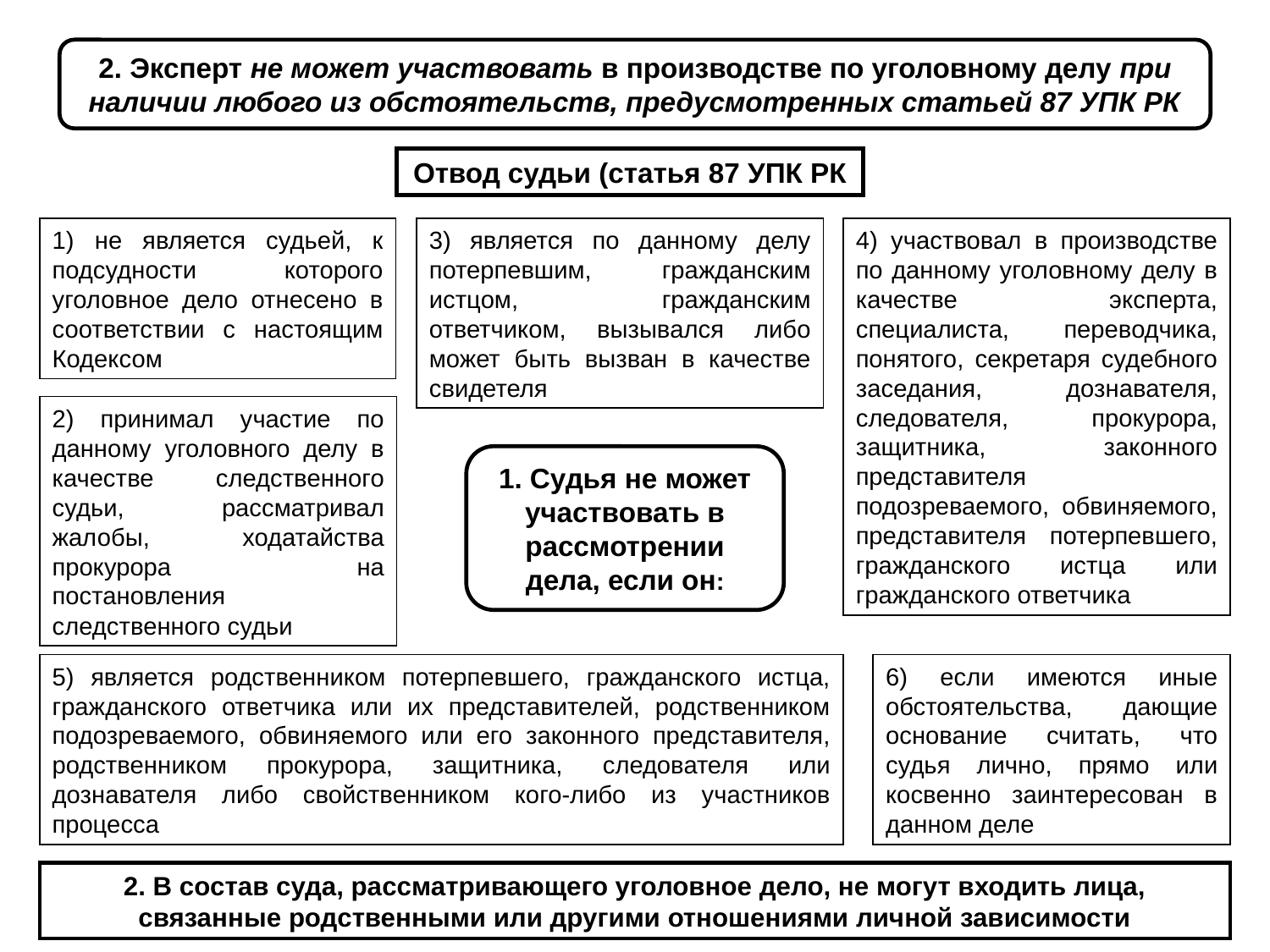

2. Эксперт не может участвовать в производстве по уголовному делу при наличии любого из обстоятельств, предусмотренных статьей 87 УПК РК
Отвод судьи (статья 87 УПК РК
1) не является судьей, к подсудности которого уголовное дело отнесено в соответствии с настоящим Кодексом
3) является по данному делу потерпевшим, гражданским истцом, гражданским ответчиком, вызывался либо может быть вызван в качестве свидетеля
4) участвовал в производстве по данному уголовному делу в качестве эксперта, специалиста, переводчика, понятого, секретаря судебного заседания, дознавателя, следователя, прокурора, защитника, законного представителя подозреваемого, обвиняемого, представителя потерпевшего, гражданского истца или гражданского ответчика
2) принимал участие по данному уголовного делу в качестве следственного судьи, рассматривал жалобы, ходатайства прокурора на постановления следственного судьи
1. Судья не может участвовать в рассмотрении дела, если он:
5) является родственником потерпевшего, гражданского истца, гражданского ответчика или их представителей, родственником подозреваемого, обвиняемого или его законного представителя, родственником прокурора, защитника, следователя или дознавателя либо свойственником кого-либо из участников процесса
6) если имеются иные обстоятельства, дающие основание считать, что судья лично, прямо или косвенно заинтересован в данном деле
2. В состав суда, рассматривающего уголовное дело, не могут входить лица, связанные родственными или другими отношениями личной зависимости